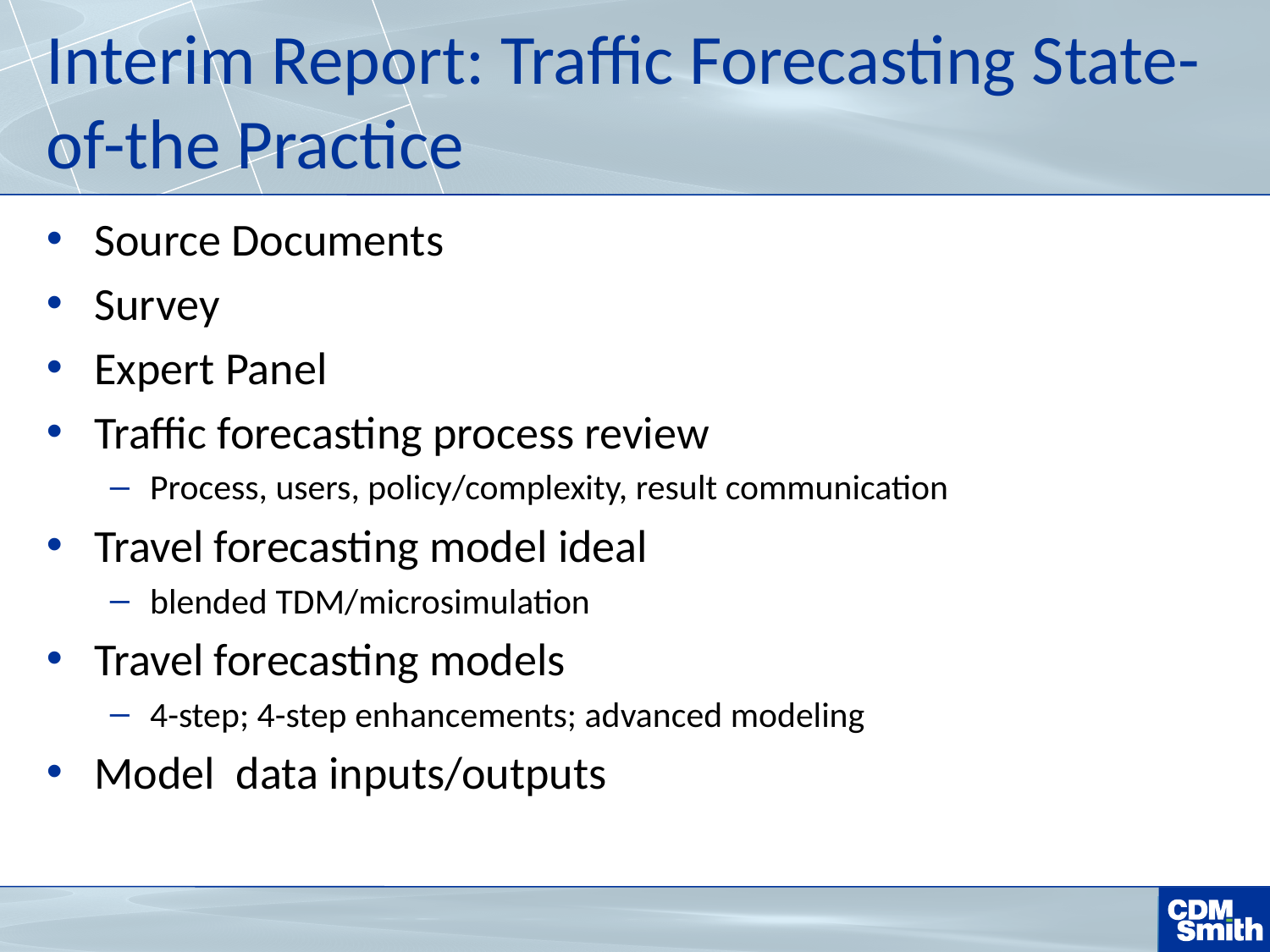

# Interim Report: Traffic Forecasting State-of-the Practice
Source Documents
Survey
Expert Panel
Traffic forecasting process review
Process, users, policy/complexity, result communication
Travel forecasting model ideal
blended TDM/microsimulation
Travel forecasting models
4-step; 4-step enhancements; advanced modeling
Model  data inputs/outputs